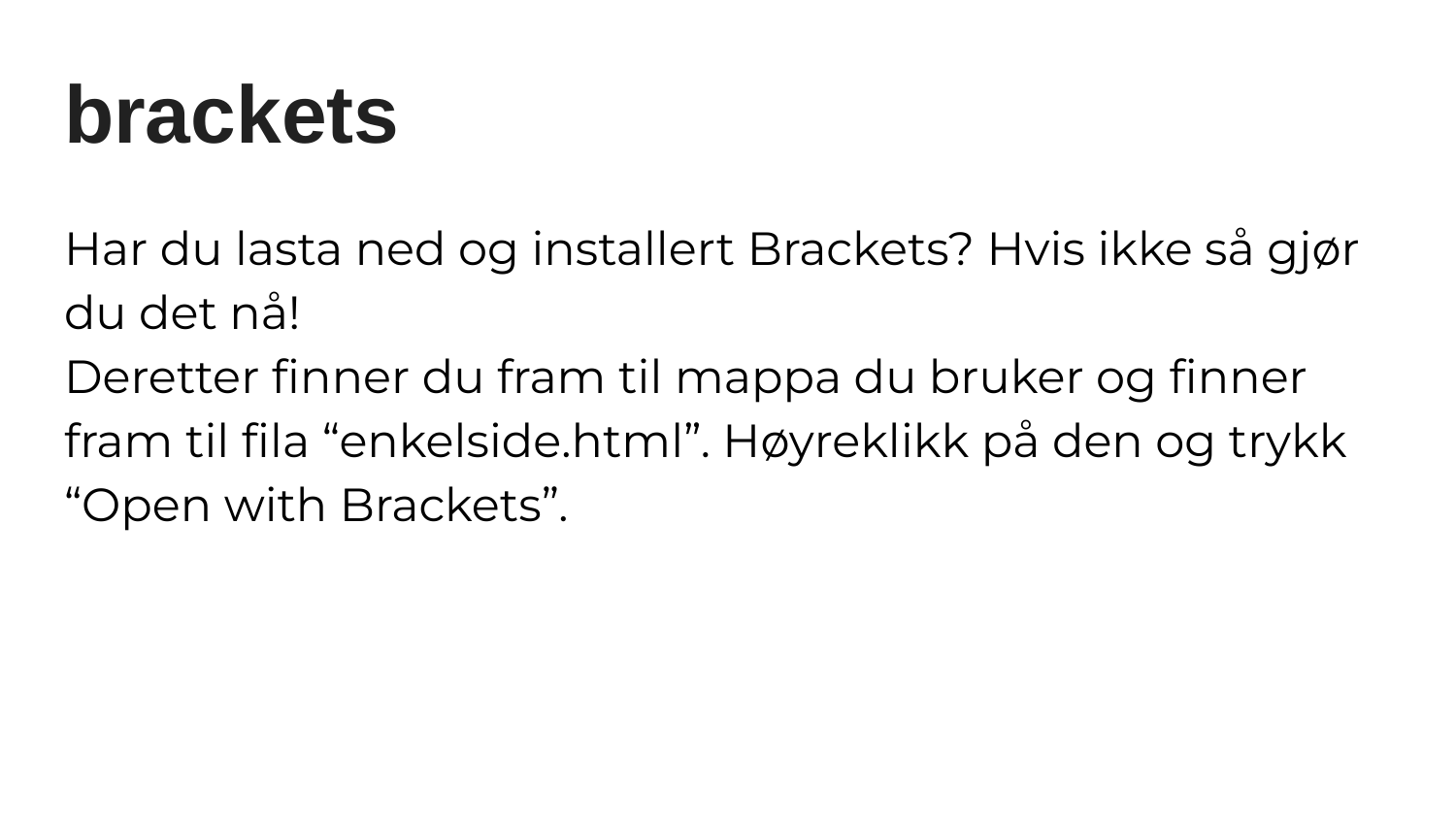

# brackets
Har du lasta ned og installert Brackets? Hvis ikke så gjør du det nå!
Deretter finner du fram til mappa du bruker og finner fram til fila “enkelside.html”. Høyreklikk på den og trykk “Open with Brackets”.